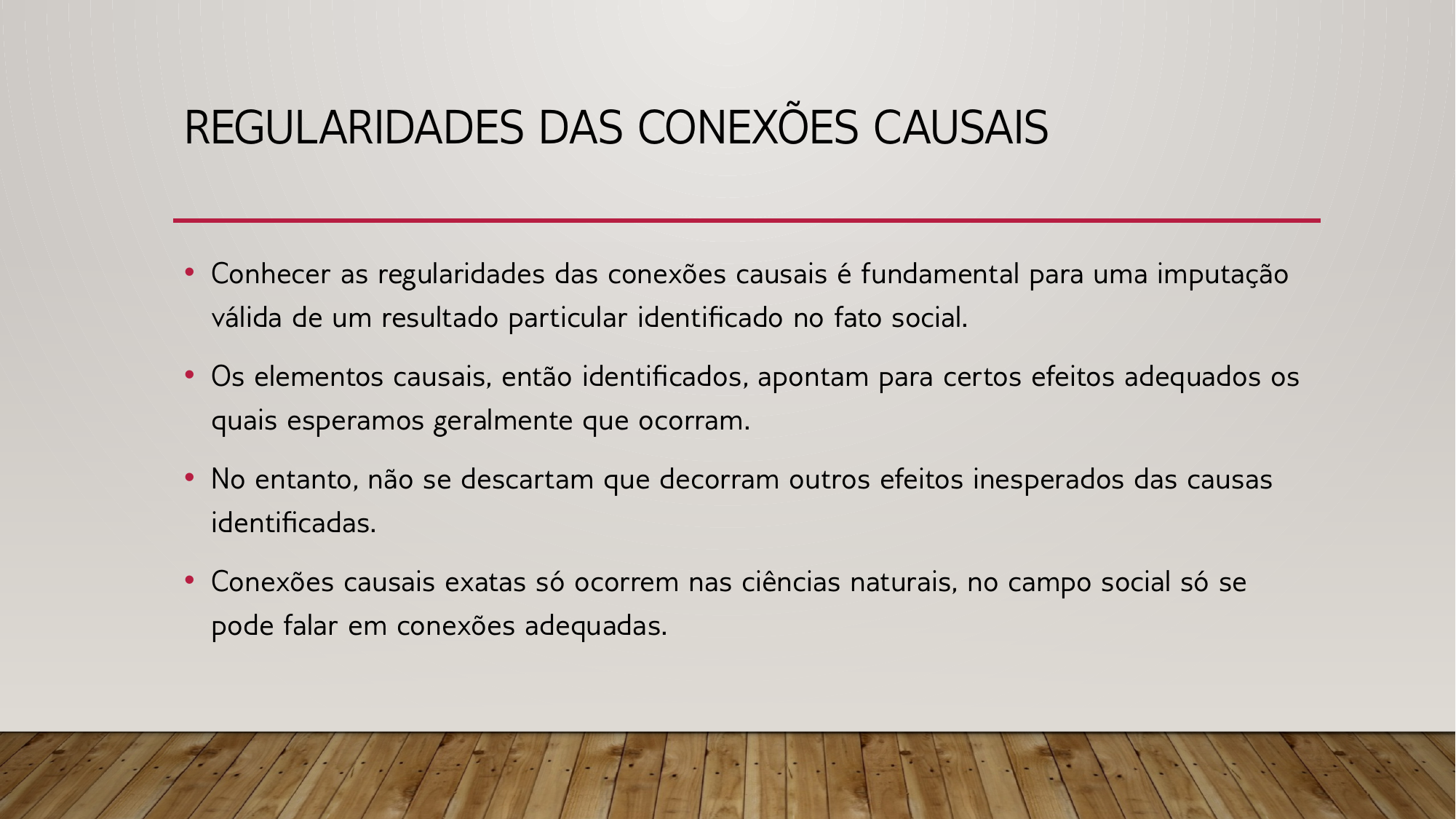

# regularidades das conexões causais
Conhecer as regularidades das conexões causais é fundamental para uma imputação válida de um resultado particular identificado no fato social.
Os elementos causais, então identificados, apontam para certos efeitos adequados os quais esperamos geralmente que ocorram.
No entanto, não se descartam que decorram outros efeitos inesperados das causas identificadas.
Conexões causais exatas só ocorrem nas ciências naturais, no campo social só se pode falar em conexões adequadas.